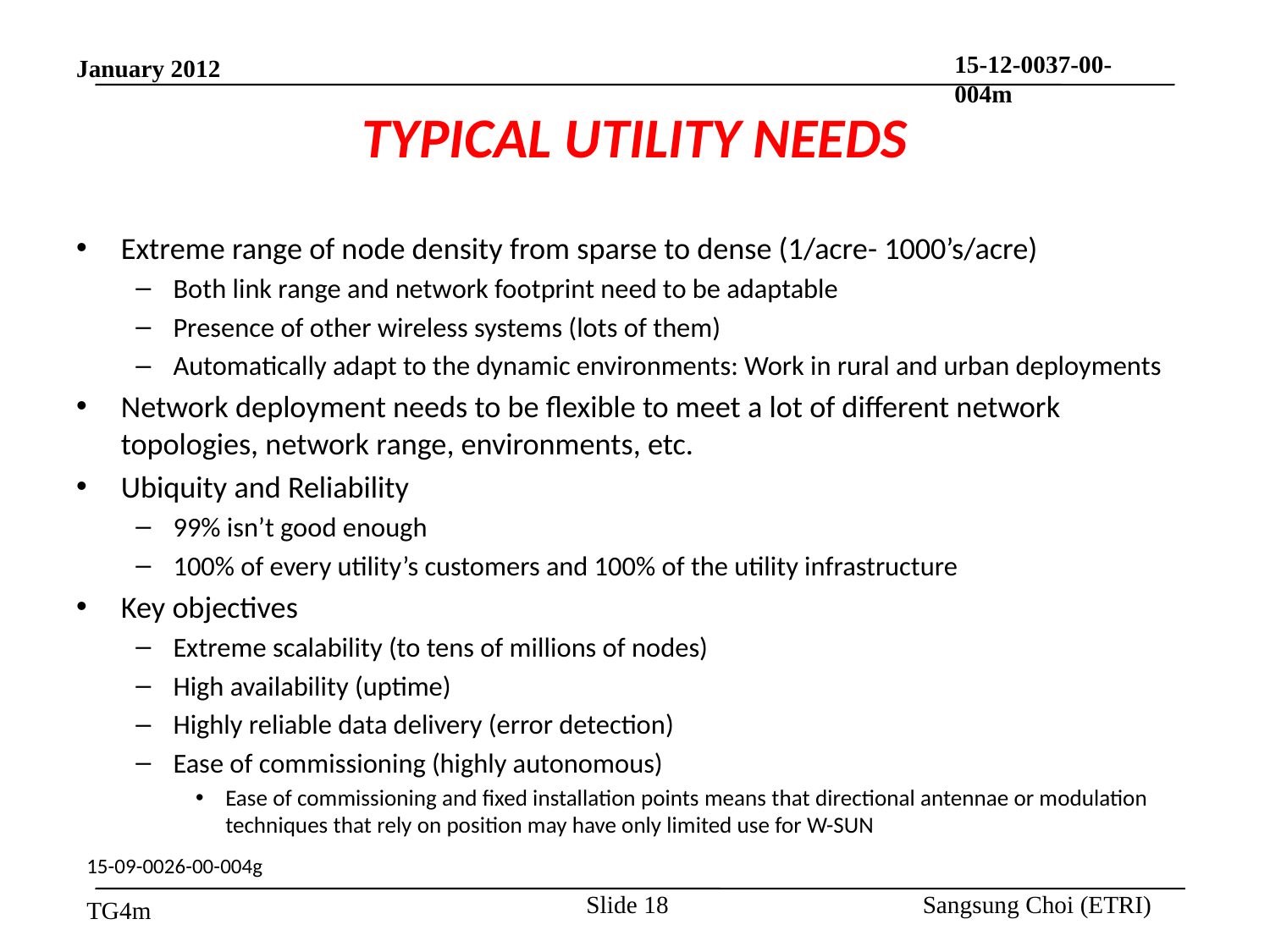

# TYPICAL UTILITY NEEDS
Extreme range of node density from sparse to dense (1/acre- 1000’s/acre)
Both link range and network footprint need to be adaptable
Presence of other wireless systems (lots of them)
Automatically adapt to the dynamic environments: Work in rural and urban deployments
Network deployment needs to be flexible to meet a lot of different network topologies, network range, environments, etc.
Ubiquity and Reliability
99% isn’t good enough
100% of every utility’s customers and 100% of the utility infrastructure
Key objectives
Extreme scalability (to tens of millions of nodes)
High availability (uptime)
Highly reliable data delivery (error detection)
Ease of commissioning (highly autonomous)
Ease of commissioning and fixed installation points means that directional antennae or modulation techniques that rely on position may have only limited use for W-SUN

15-09-0026-00-004g
Slide 18